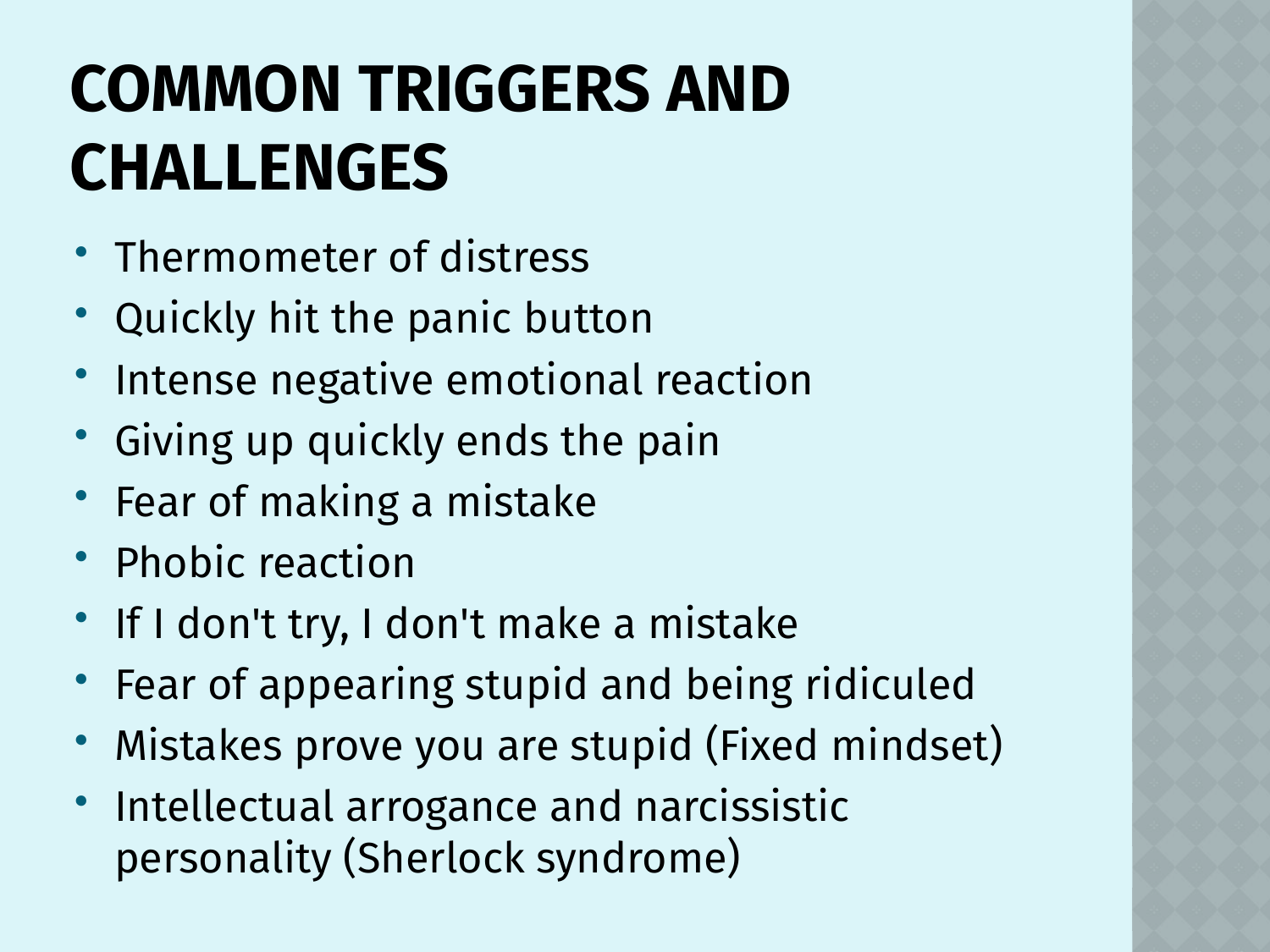

# Common Triggers and Challenges
Thermometer of distress
Quickly hit the panic button
Intense negative emotional reaction
Giving up quickly ends the pain
Fear of making a mistake
Phobic reaction
If I don't try, I don't make a mistake
Fear of appearing stupid and being ridiculed
Mistakes prove you are stupid (Fixed mindset)
Intellectual arrogance and narcissistic personality (Sherlock syndrome)